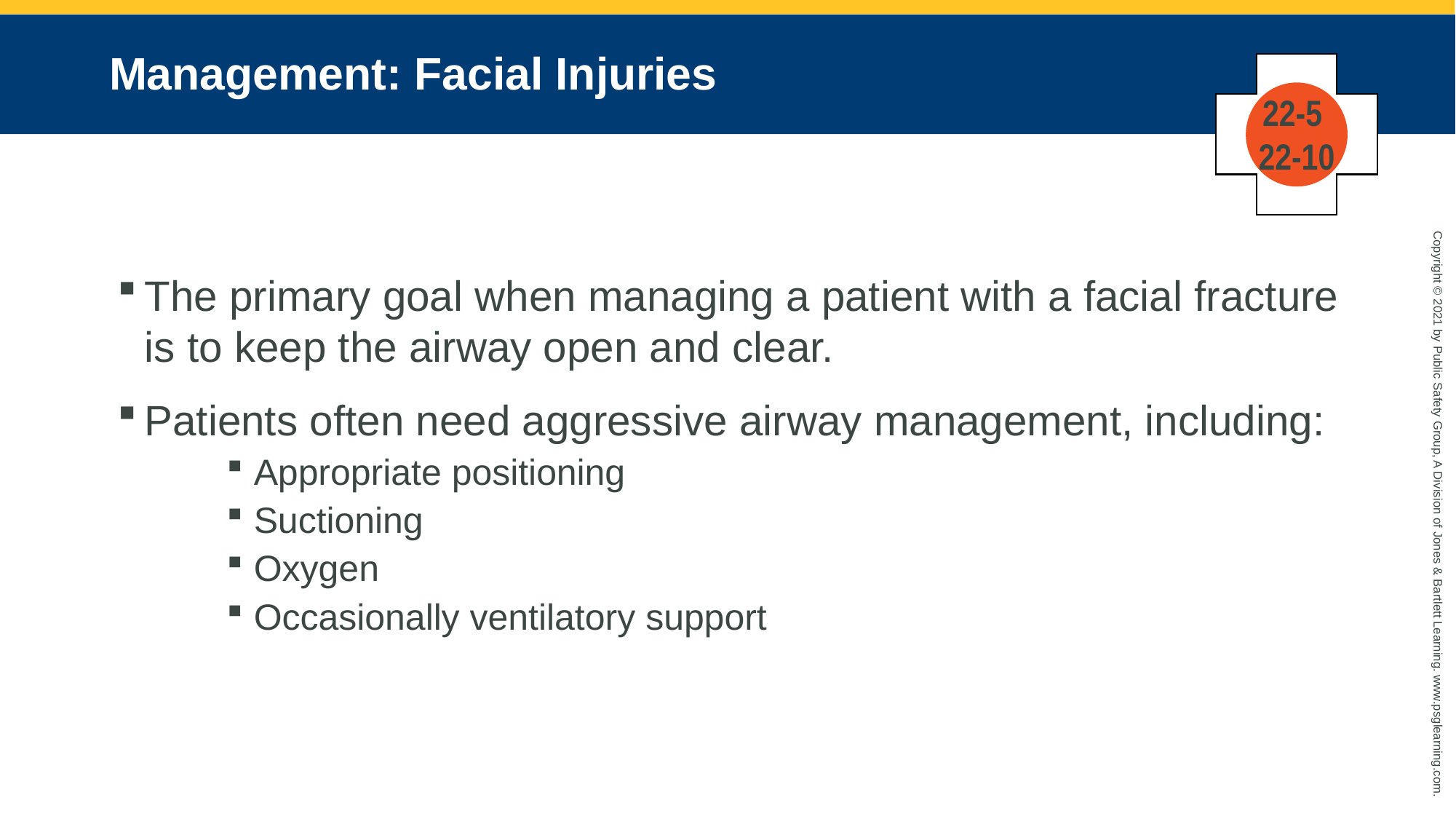

# Management: Facial Injuries

22-5
22-10
The primary goal when managing a patient with a facial fracture is to keep the airway open and clear.
Patients often need aggressive airway management, including:
Appropriate positioning
Suctioning
Oxygen
Occasionally ventilatory support